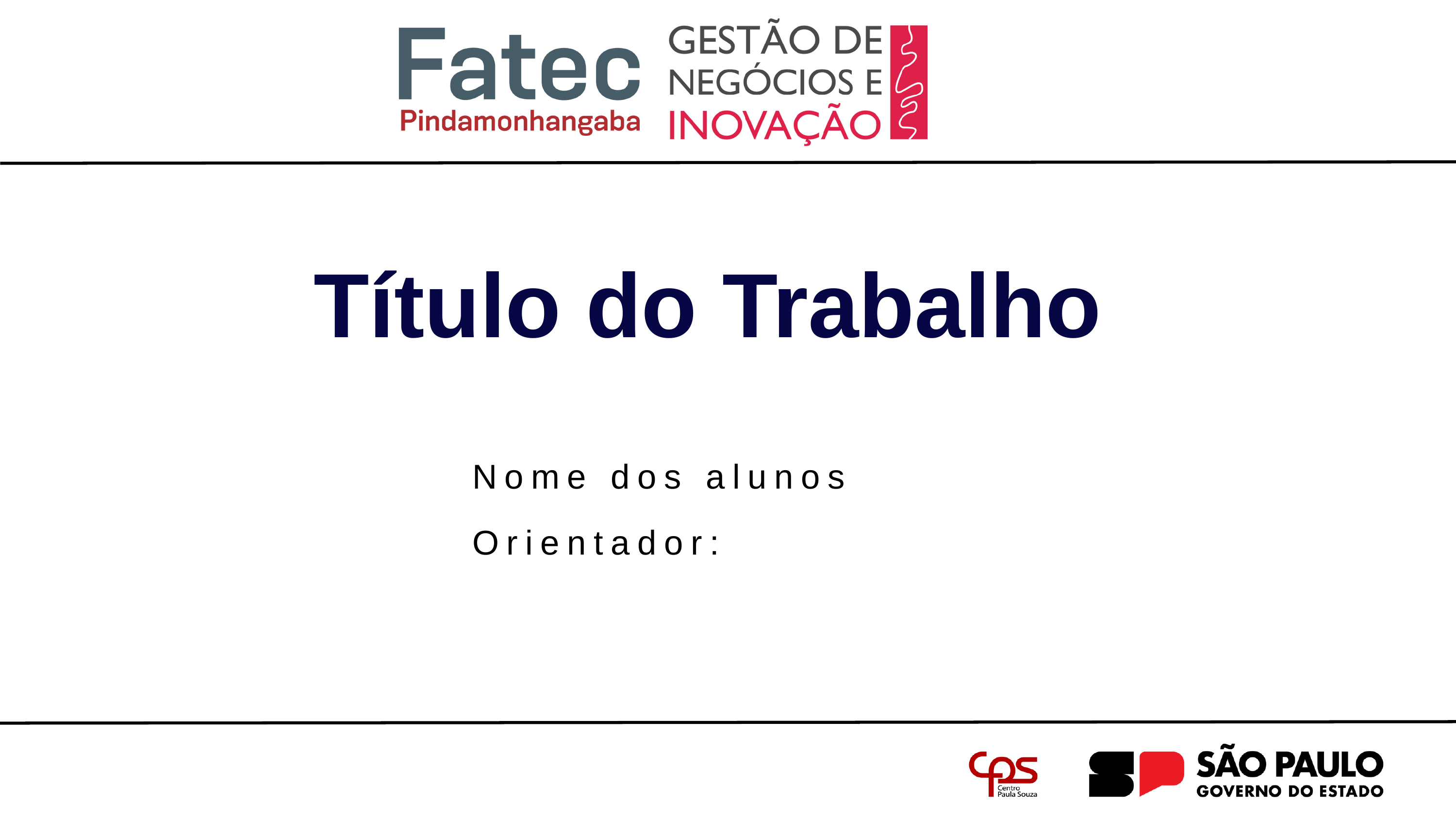

Título do Trabalho
Nome dos alunos
Orientador: